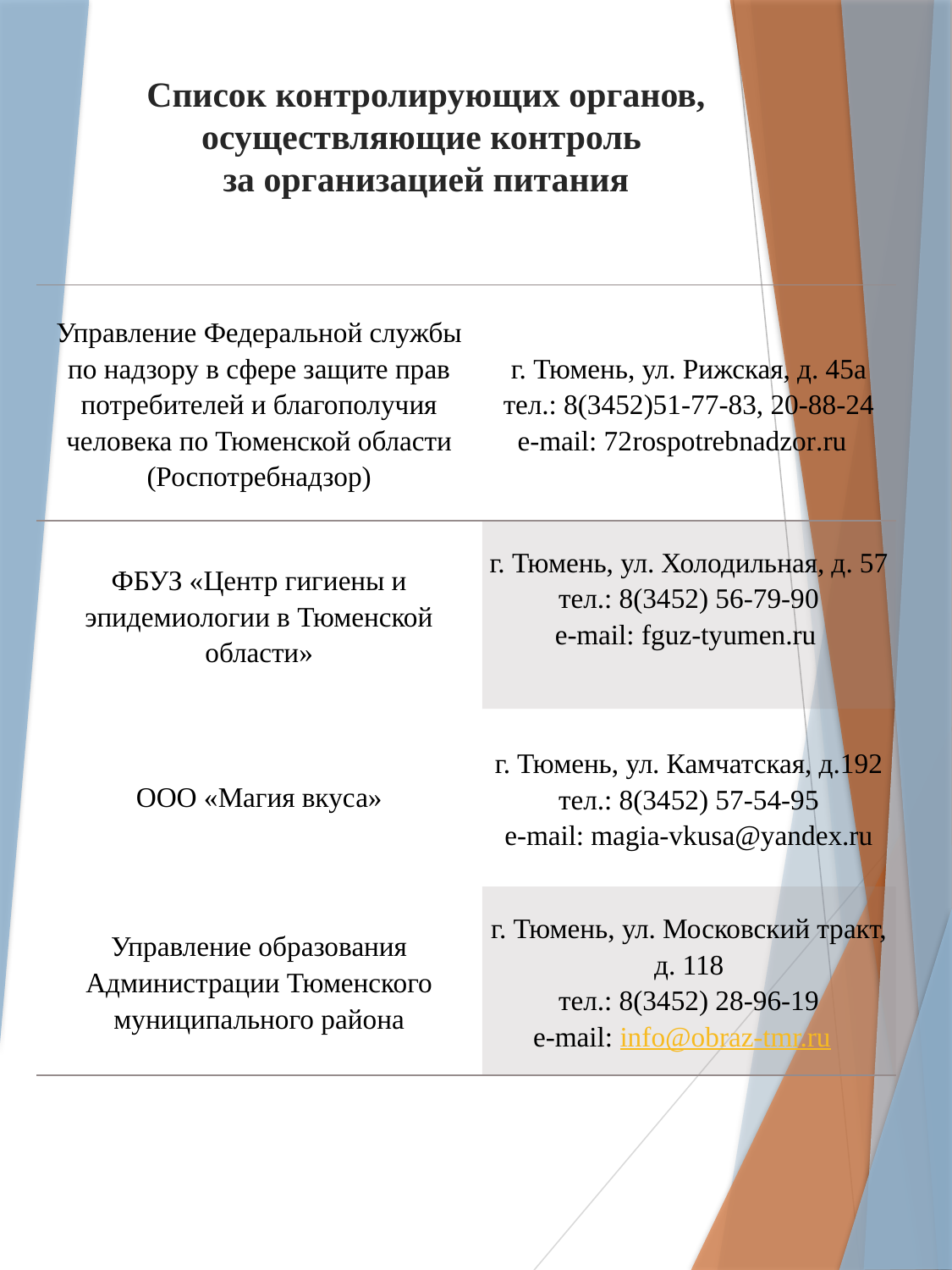

Список контролирующих органов,
осуществляющие контроль
за организацией питания
| Управление Федеральной службы по надзору в сфере защите прав потребителей и благополучия человека по Тюменской области (Роспотребнадзор) | г. Тюмень, ул. Рижская, д. 45а тел.: 8(3452)51-77-83, 20-88-24 е-mail: 72rospotrebnadzor.ru |
| --- | --- |
| ФБУЗ «Центр гигиены и эпидемиологии в Тюменской области» | г. Тюмень, ул. Холодильная, д. 57 тел.: 8(3452) 56-79-90 е-mail: fguz-tyumen.ru |
| ООО «Магия вкуса» | г. Тюмень, ул. Камчатская, д.192 тел.: 8(3452) 57-54-95 е-mail: magia-vkusa@yandex.ru |
| Управление образования Администрации Тюменского муниципального района | г. Тюмень, ул. Московский тракт, д. 118 тел.: 8(3452) 28-96-19 е-mail: info@obraz-tmr.ru |